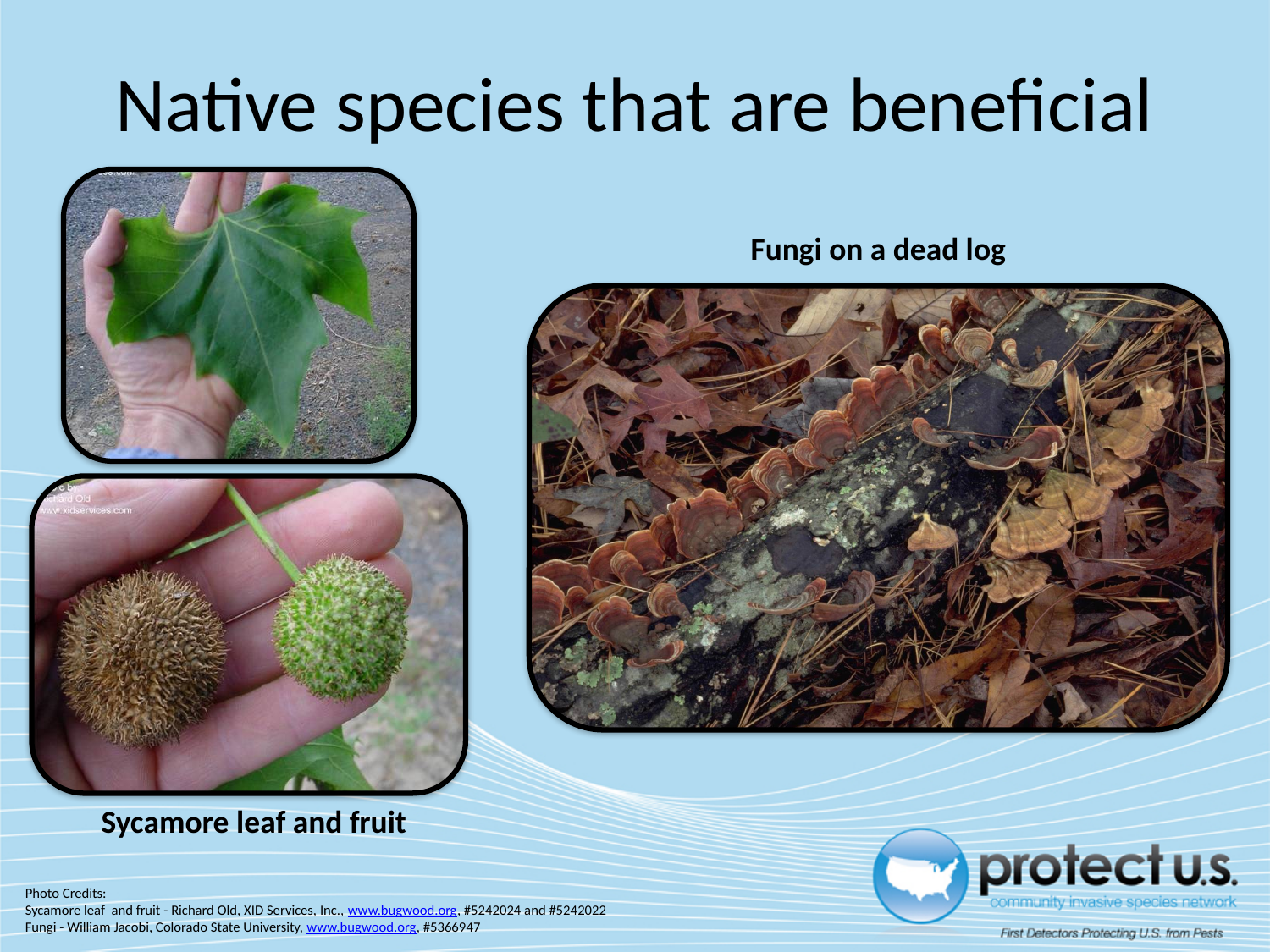

# Native species that are beneficial

Fungi on a dead log

Sycamore leaf and fruit
Photo Credits:
Sycamore leaf  and fruit - Richard Old, XID Services, Inc., www.bugwood.org, #5242024 and #5242022
Fungi - William Jacobi, Colorado State University, www.bugwood.org, #5366947